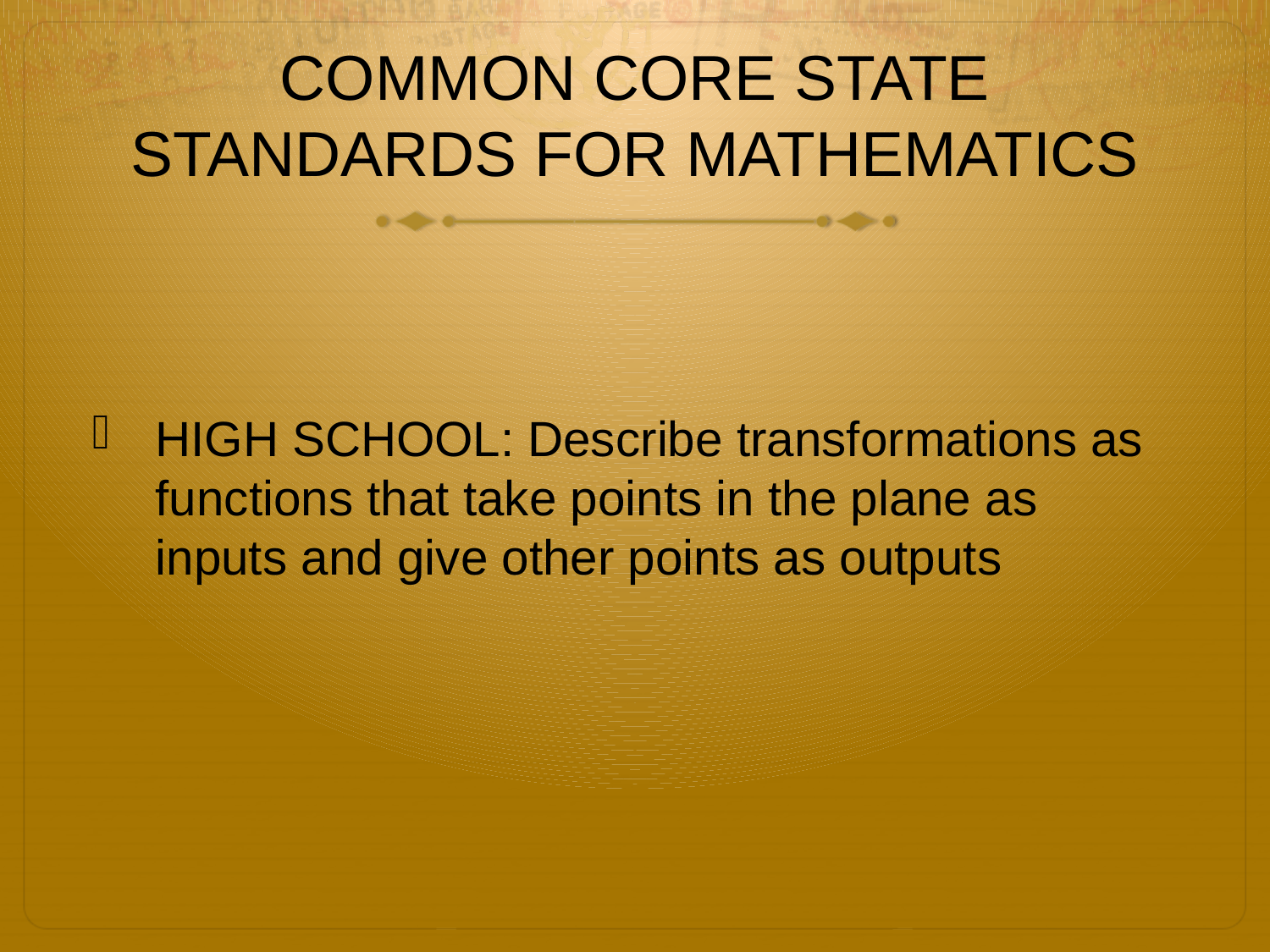

# COMMON CORE STATE STANDARDS FOR MATHEMATICS
HIGH SCHOOL: Describe transformations as functions that take points in the plane as inputs and give other points as outputs